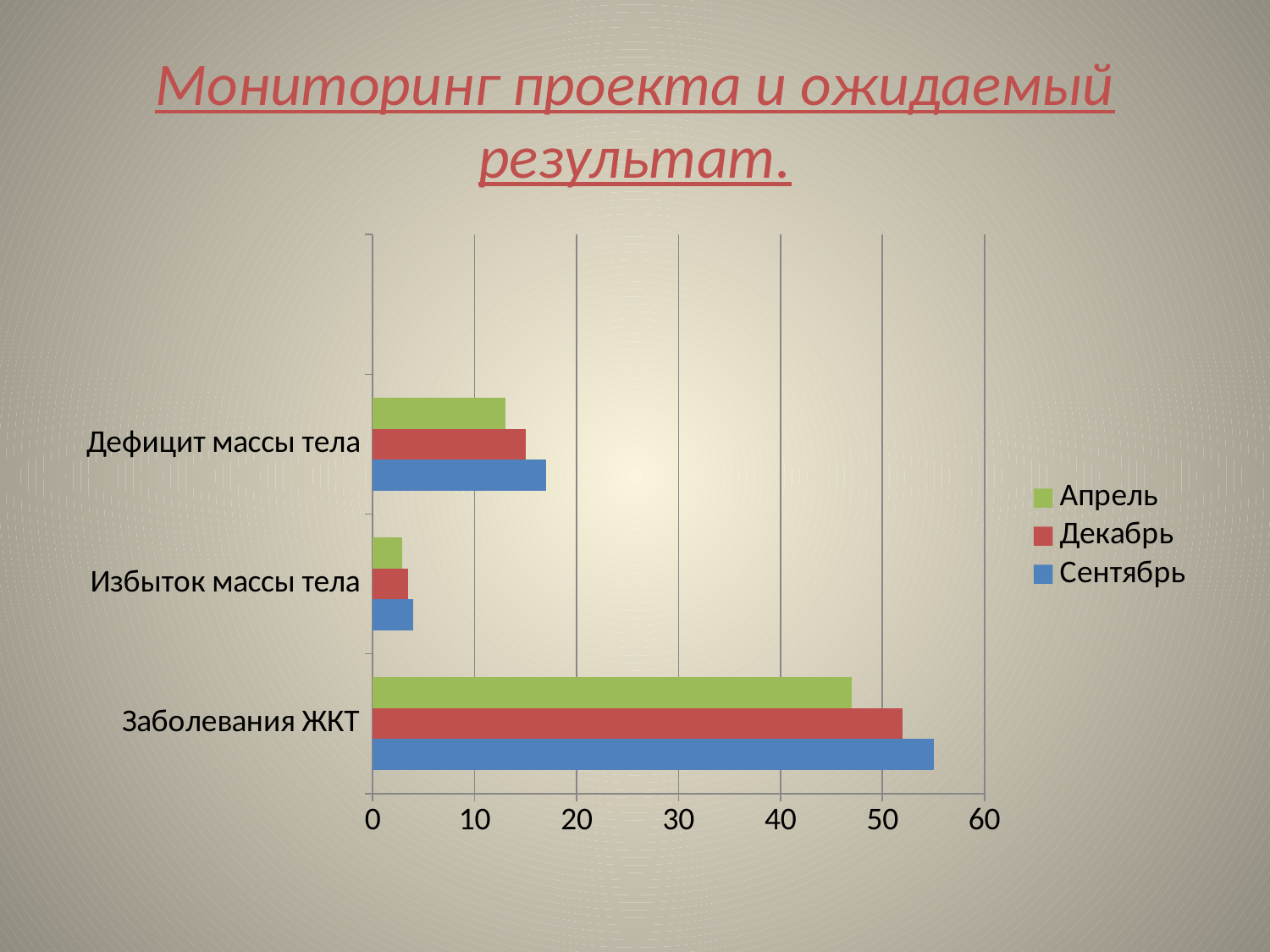

# Мониторинг проекта и ожидаемый результат.

### Chart

| Category | Сентябрь | Декабрь | Апрель |
|---|---|---|---|
| Заболевания ЖКТ | 55.0 | 52.0 | 47.0 |
| Избыток массы тела | 4.0 | 3.5 | 2.9 |
| Дефицит массы тела | 17.0 | 15.0 | 13.0 |